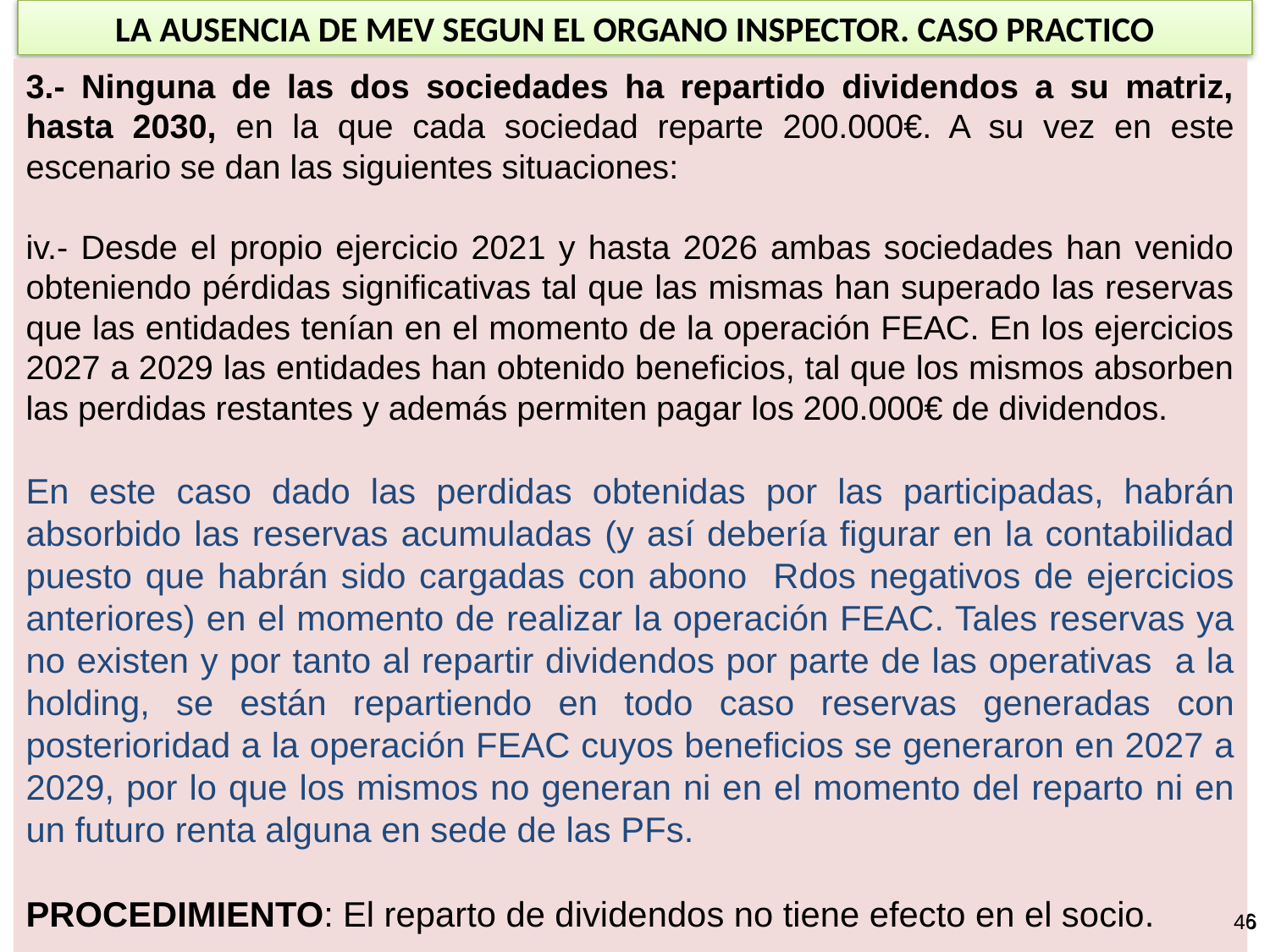

LA AUSENCIA DE MEV SEGUN EL ORGANO INSPECTOR. CASO PRACTICO
3.- Ninguna de las dos sociedades ha repartido dividendos a su matriz, hasta 2030, en la que cada sociedad reparte 200.000€. A su vez en este escenario se dan las siguientes situaciones:

iv.- Desde el propio ejercicio 2021 y hasta 2026 ambas sociedades han venido obteniendo pérdidas significativas tal que las mismas han superado las reservas que las entidades tenían en el momento de la operación FEAC. En los ejercicios 2027 a 2029 las entidades han obtenido beneficios, tal que los mismos absorben las perdidas restantes y además permiten pagar los 200.000€ de dividendos.

En este caso dado las perdidas obtenidas por las participadas, habrán absorbido las reservas acumuladas (y así debería figurar en la contabilidad puesto que habrán sido cargadas con abono  Rdos negativos de ejercicios anteriores) en el momento de realizar la operación FEAC. Tales reservas ya no existen y por tanto al repartir dividendos por parte de las operativas  a la holding, se están repartiendo en todo caso reservas generadas con posterioridad a la operación FEAC cuyos beneficios se generaron en 2027 a 2029, por lo que los mismos no generan ni en el momento del reparto ni en un futuro renta alguna en sede de las PFs.

PROCEDIMIENTO: El reparto de dividendos no tiene efecto en el socio.

46
46